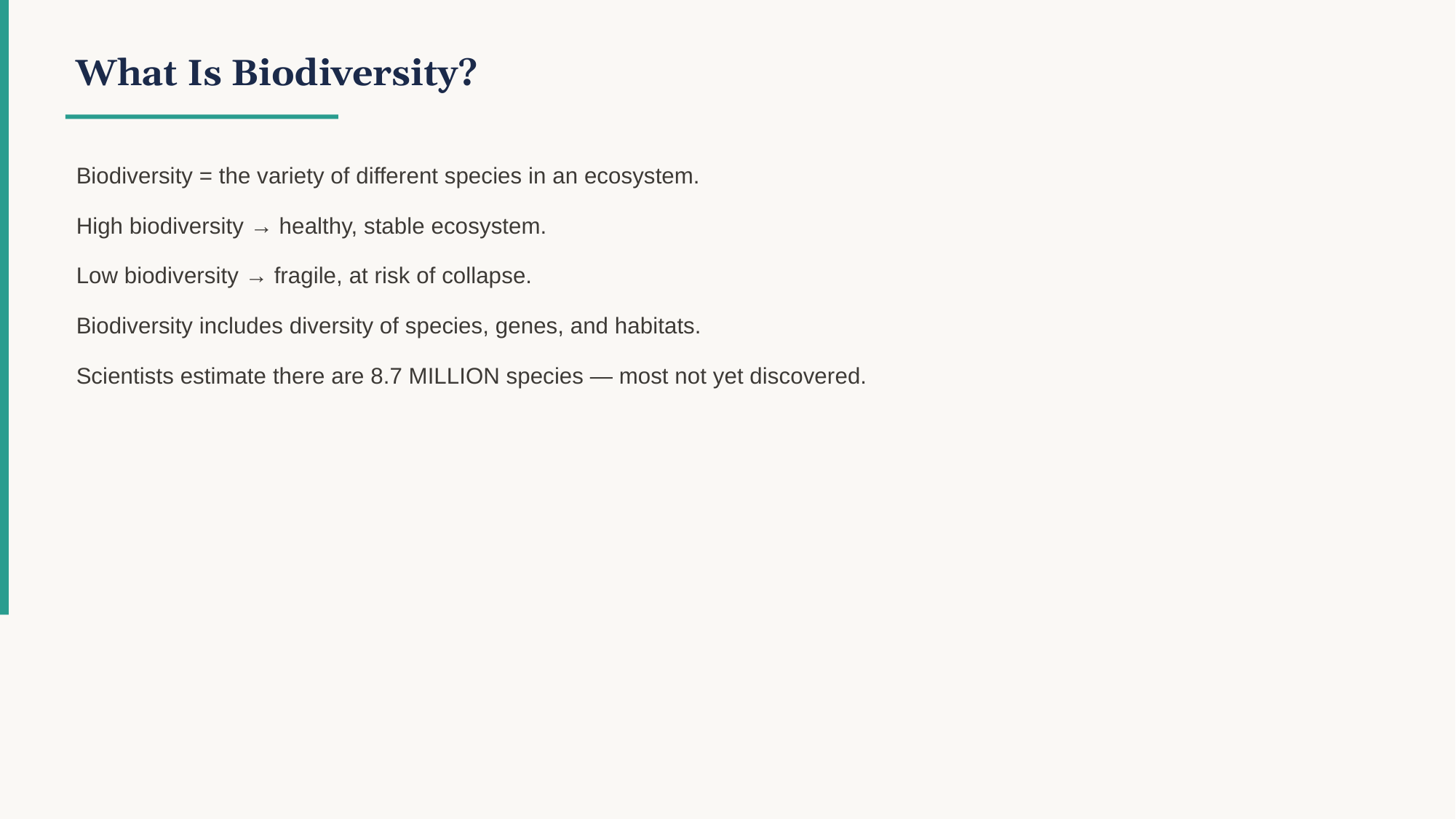

What Is Biodiversity?

Biodiversity = the variety of different species in an ecosystem.
High biodiversity → healthy, stable ecosystem.
Low biodiversity → fragile, at risk of collapse.
Biodiversity includes diversity of species, genes, and habitats.
Scientists estimate there are 8.7 MILLION species — most not yet discovered.